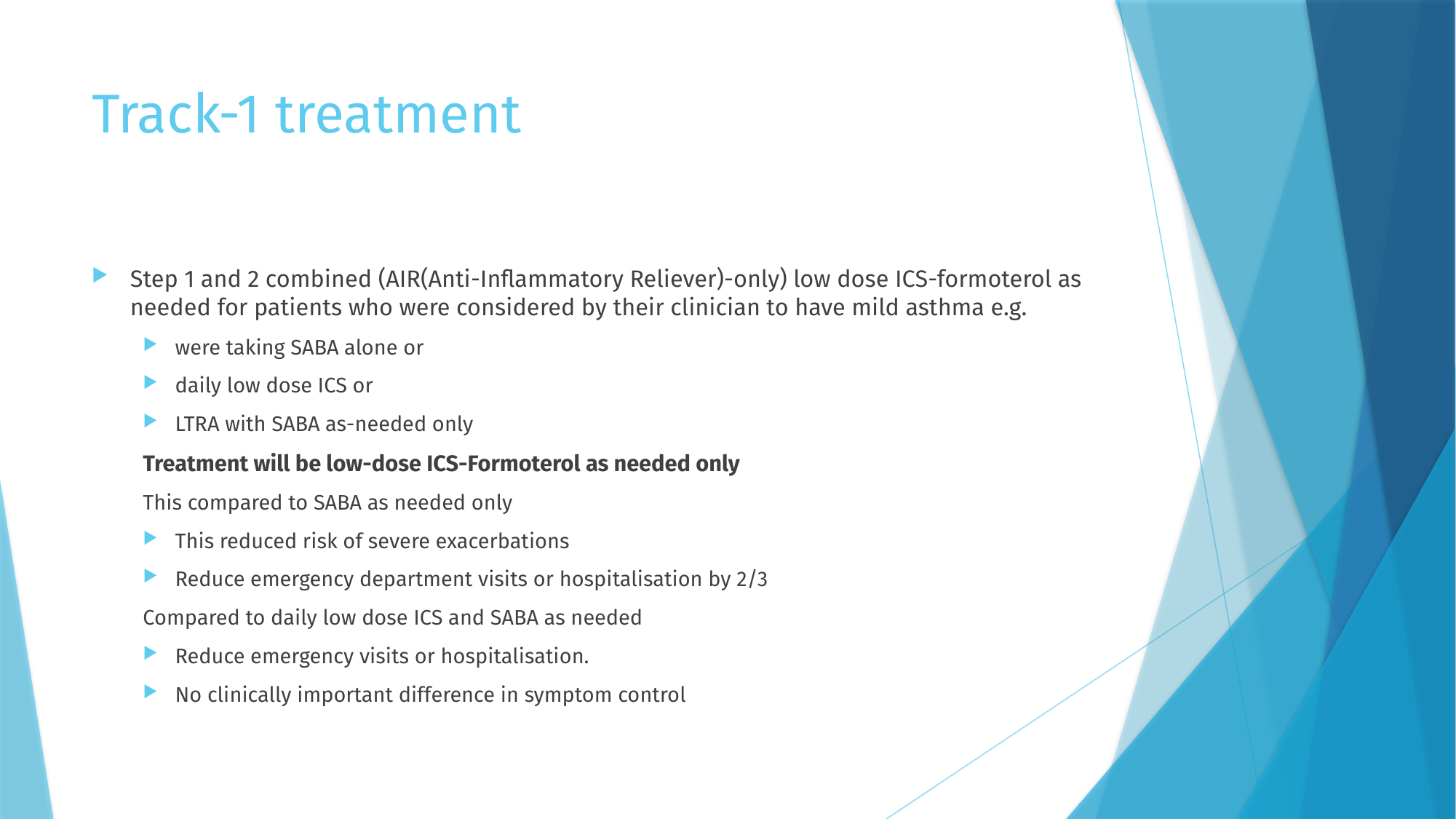

# Track-1 treatment
Step 1 and 2 combined (AIR(Anti-Inflammatory Reliever)-only) low dose ICS-formoterol as needed for patients who were considered by their clinician to have mild asthma e.g.
were taking SABA alone or
daily low dose ICS or
LTRA with SABA as-needed only
Treatment will be low-dose ICS-Formoterol as needed only
This compared to SABA as needed only
This reduced risk of severe exacerbations
Reduce emergency department visits or hospitalisation by 2/3
Compared to daily low dose ICS and SABA as needed
Reduce emergency visits or hospitalisation.
No clinically important difference in symptom control